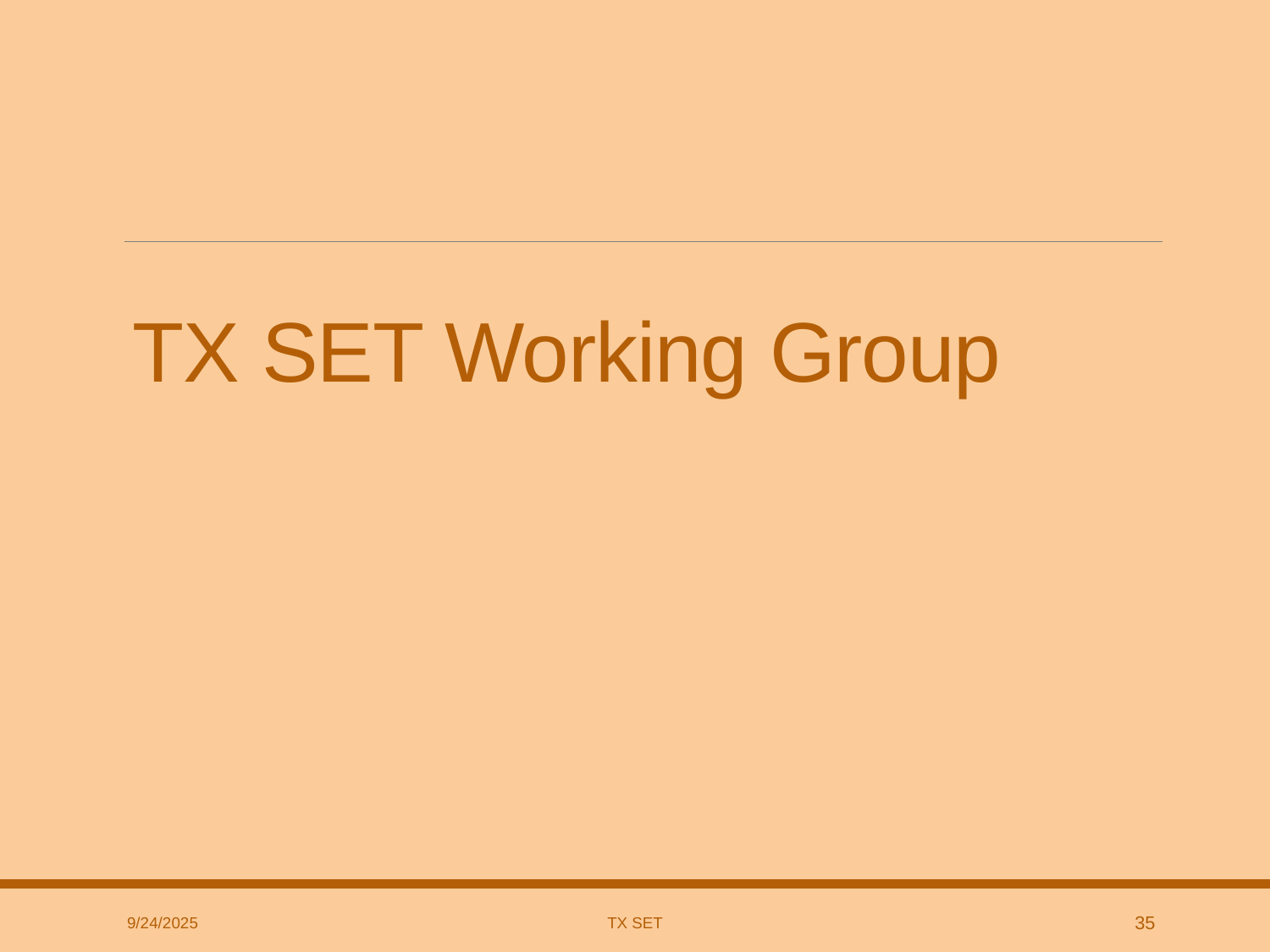

# TX SET Working Group
9/24/2025
TX SET
35